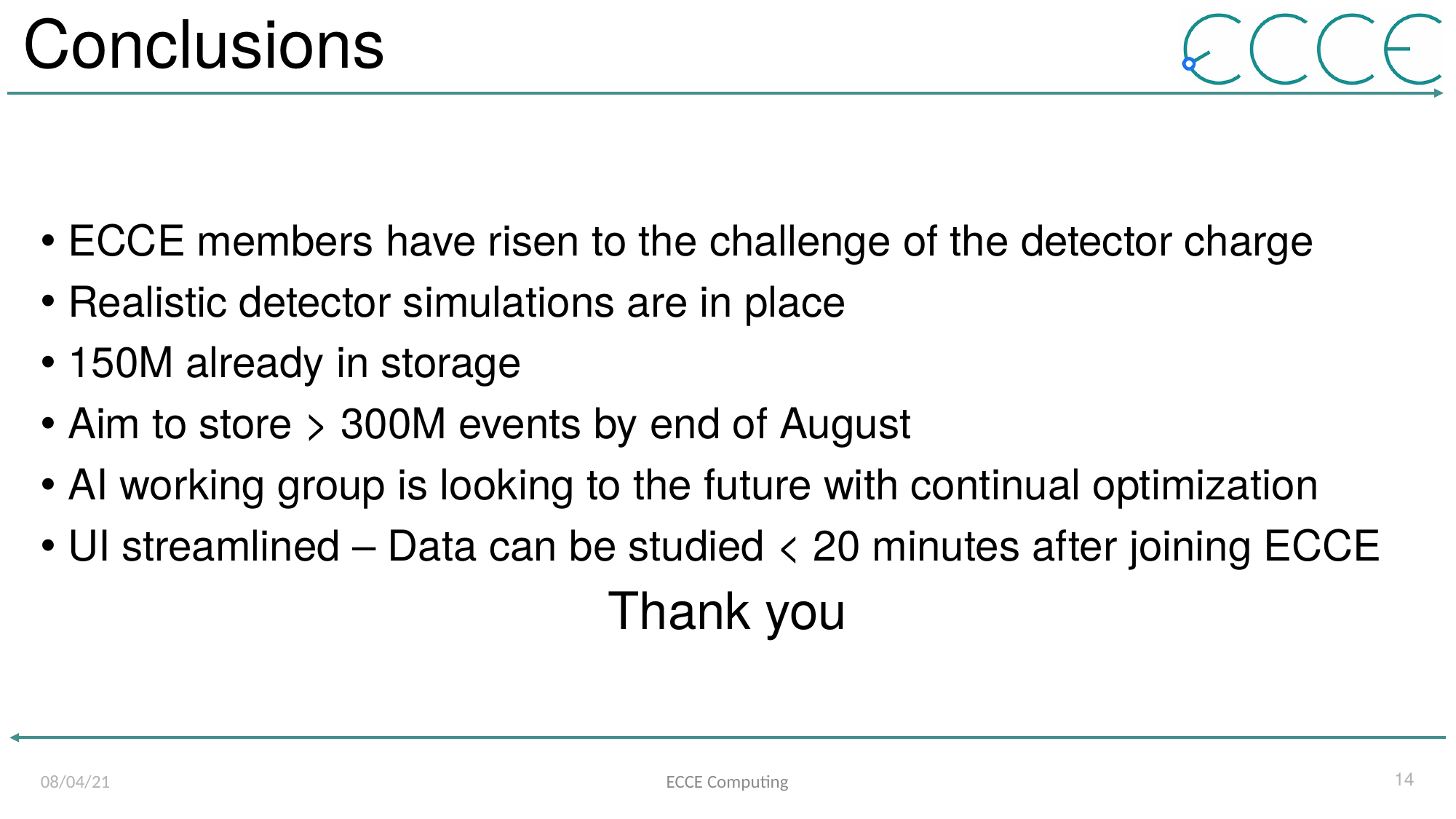

# Conclusions
ECCE members have risen to the challenge of the detector charge
Realistic detector simulations are in place
150M already in storage
Aim to store > 300M events by end of August
AI working group is looking to the future with continual optimization
UI streamlined – Data can be studied < 20 minutes after joining ECCE
Thank you
08/04/21
ECCE Computing
14